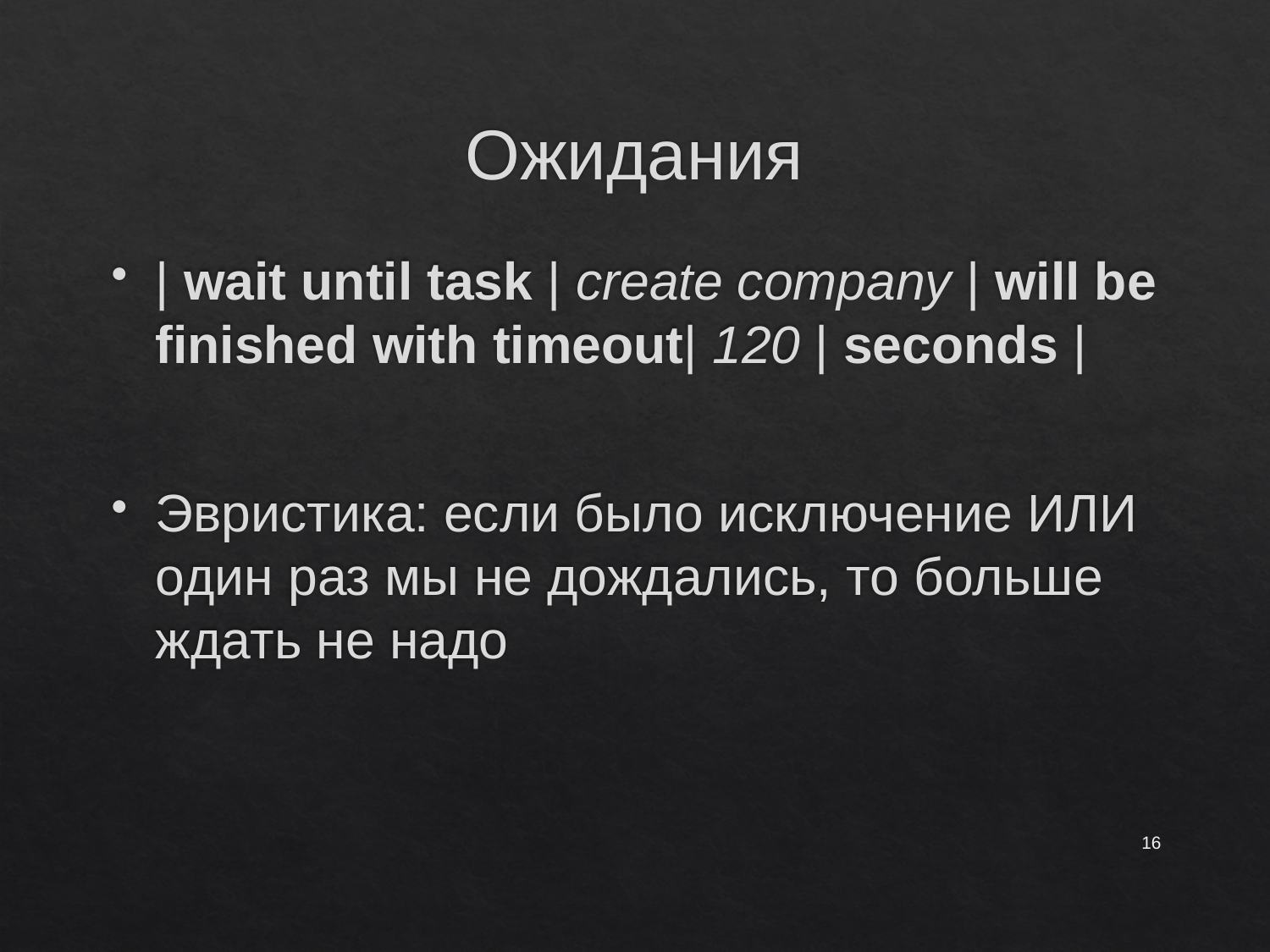

# Ожидания
| wait until task | create company | will be finished with timeout| 120 | seconds |

Эвристика: если было исключение ИЛИ один раз мы не дождались, то больше ждать не надо
16